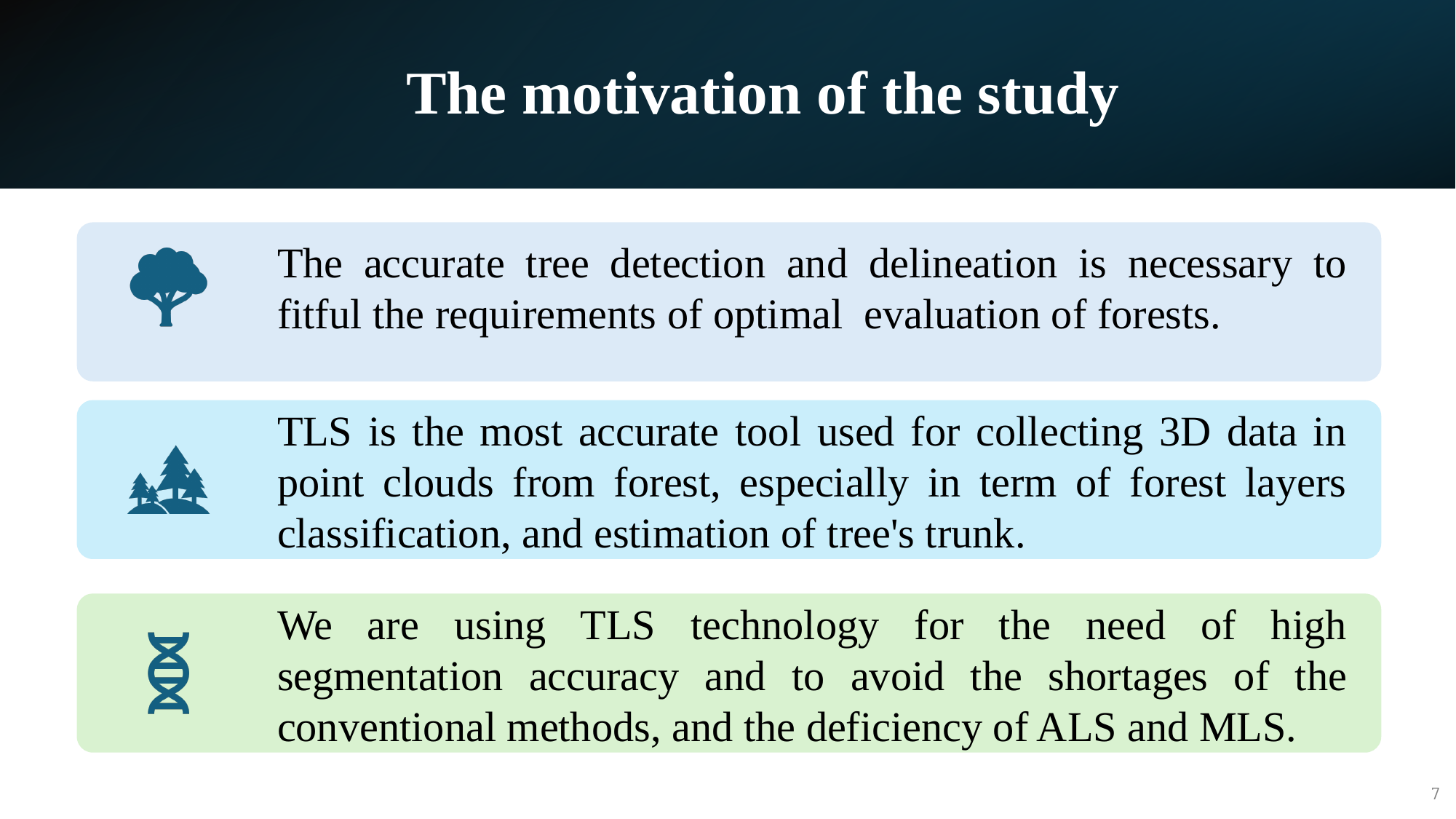

# The motivation of the study
The accurate tree detection and delineation is necessary to fitful the requirements of optimal  evaluation of forests.
TLS is the most accurate tool used for collecting 3D data in point clouds from forest, especially in term of forest layers classification, and estimation of tree's trunk.
We are using TLS technology for the need of high segmentation accuracy and to avoid the shortages of the conventional methods, and the deficiency of ALS and MLS.
7